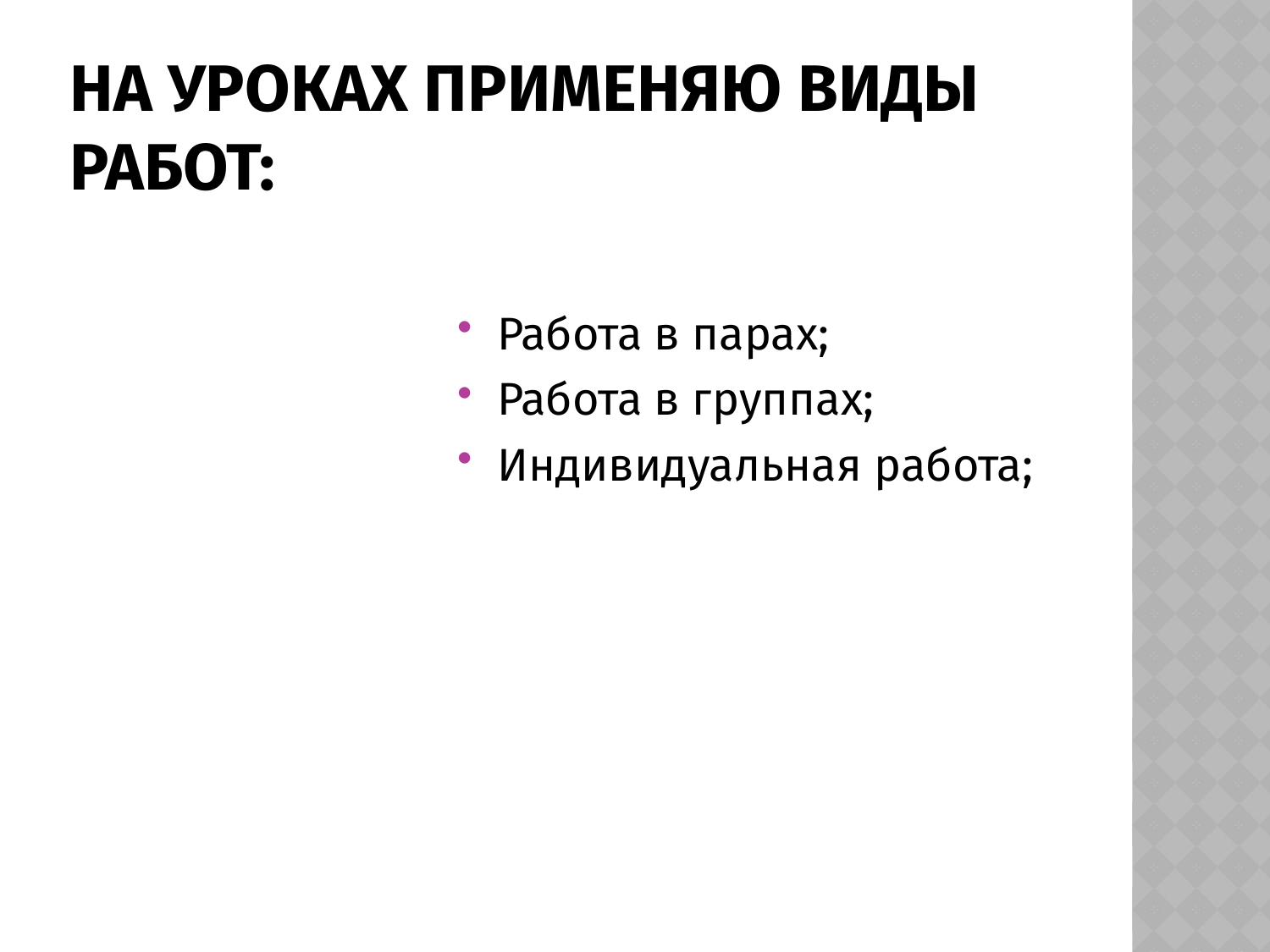

# На уроках применяю виды работ:
Работа в парах;
Работа в группах;
Индивидуальная работа;